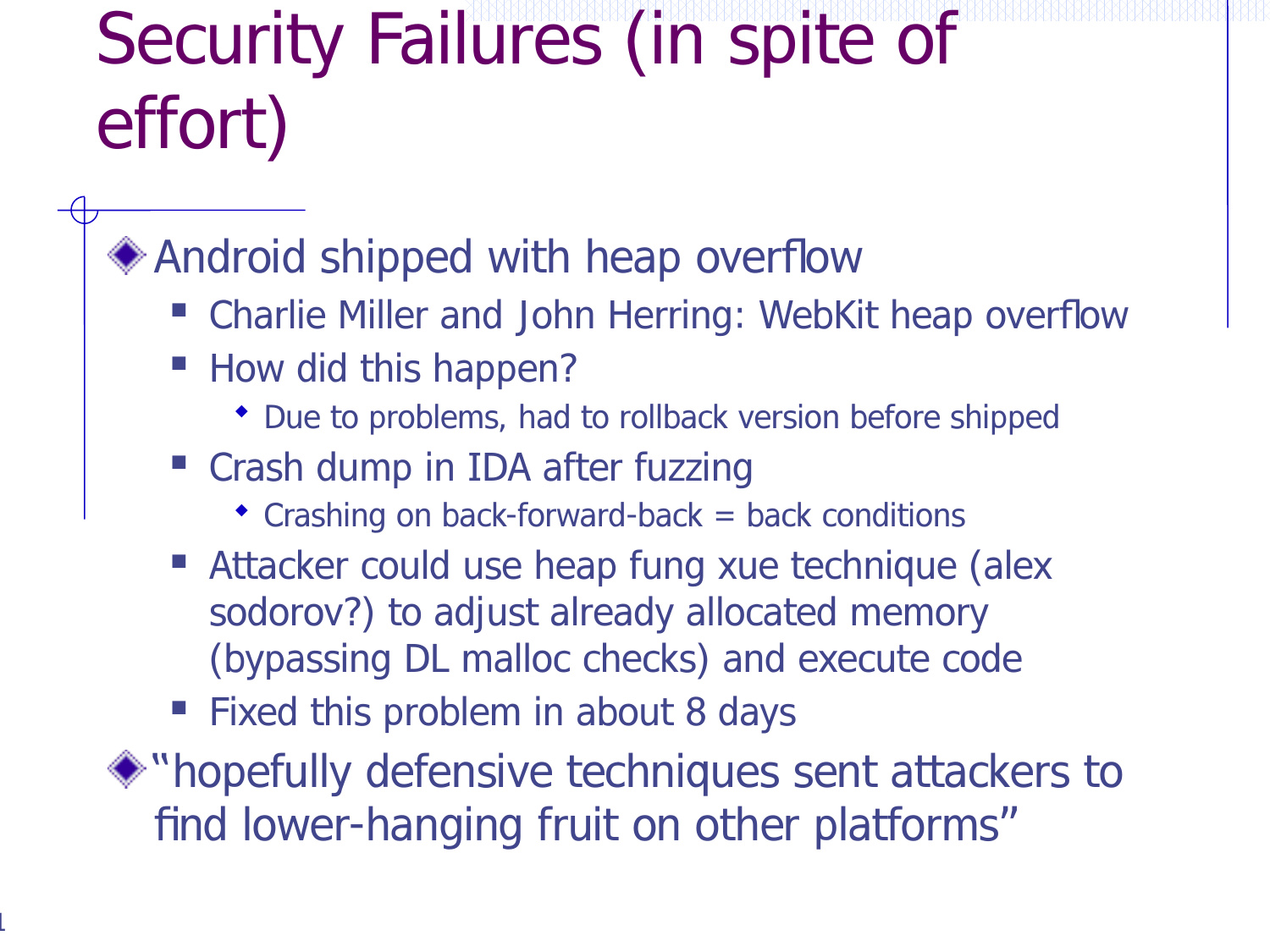

# Security Failures (in spite of effort)
Android shipped with heap overflow
Charlie Miller and John Herring: WebKit heap overflow
How did this happen?
Due to problems, had to rollback version before shipped
Crash dump in IDA after fuzzing
Crashing on back-forward-back = back conditions
Attacker could use heap fung xue technique (alex sodorov?) to adjust already allocated memory (bypassing DL malloc checks) and execute code
Fixed this problem in about 8 days
“hopefully defensive techniques sent attackers to find lower-hanging fruit on other platforms”